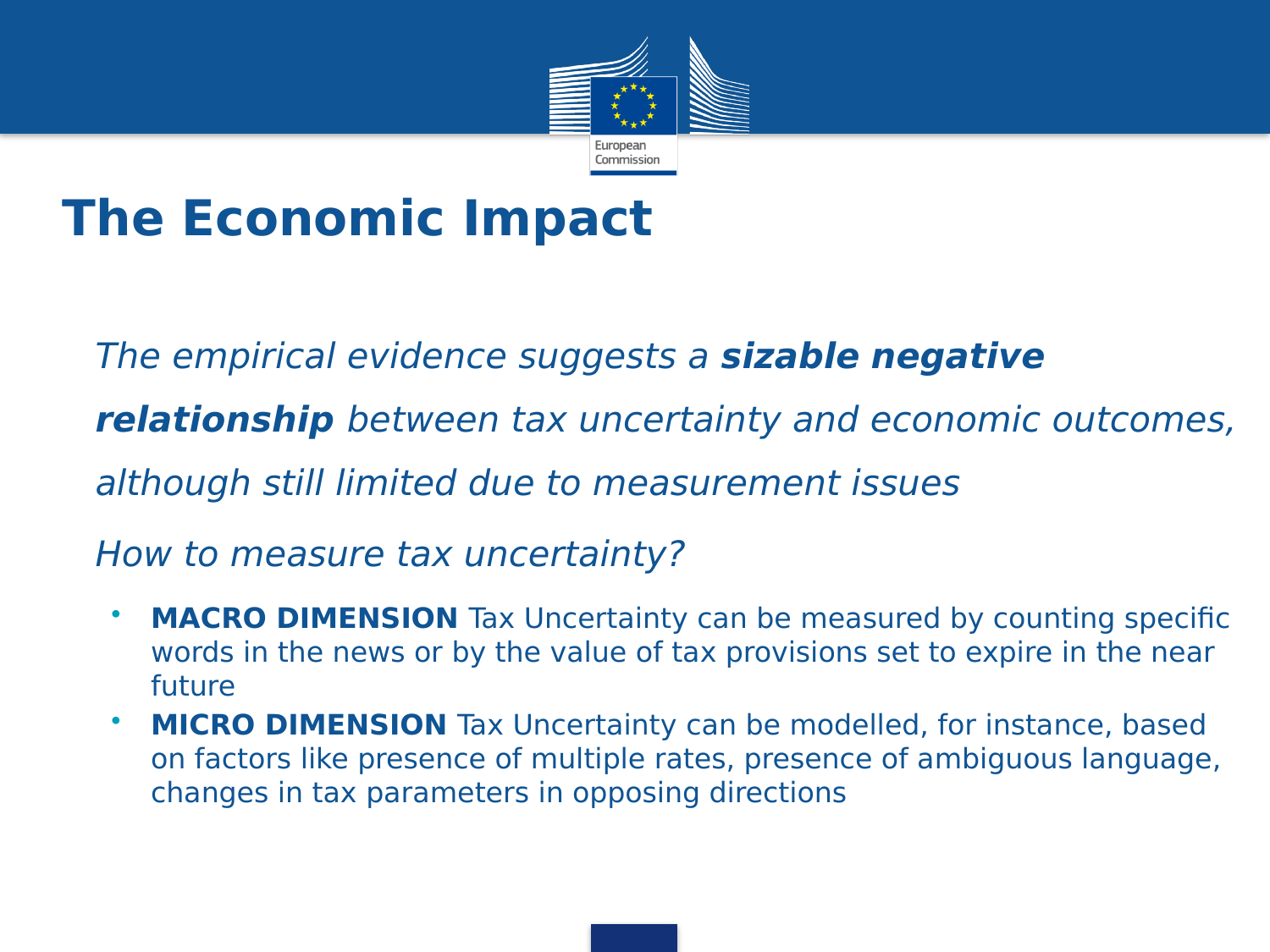

# The Economic Impact
The empirical evidence suggests a sizable negative relationship between tax uncertainty and economic outcomes, although still limited due to measurement issues
How to measure tax uncertainty?
macro dimension Tax Uncertainty can be measured by counting specific words in the news or by the value of tax provisions set to expire in the near future
Micro dimension Tax Uncertainty can be modelled, for instance, based on factors like presence of multiple rates, presence of ambiguous language, changes in tax parameters in opposing directions